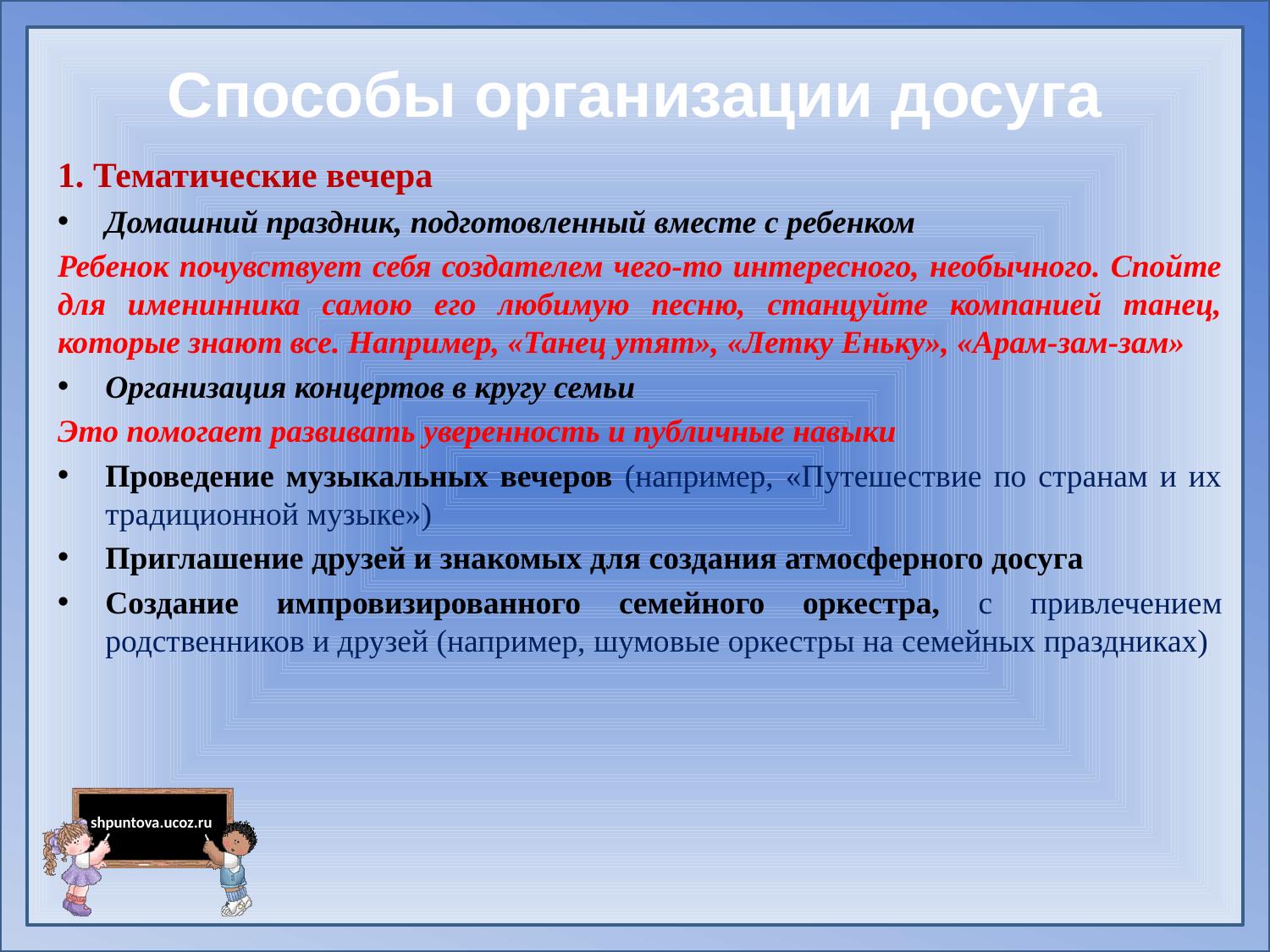

# Способы организации досуга
1. Тематические вечера
Домашний праздник, подготовленный вместе с ребенком
Ребенок почувствует себя создателем чего-то интересного, необычного. Спойте для именинника самою его любимую песню, станцуйте компанией танец, которые знают все. Например, «Танец утят», «Летку Еньку», «Арам-зам-зам»
Организация концертов в кругу семьи
Это помогает развивать уверенность и публичные навыки
Проведение музыкальных вечеров (например, «Путешествие по странам и их традиционной музыке»)
Приглашение друзей и знакомых для создания атмосферного досуга
Создание импровизированного семейного оркестра, с привлечением родственников и друзей (например, шумовые оркестры на семейных праздниках)